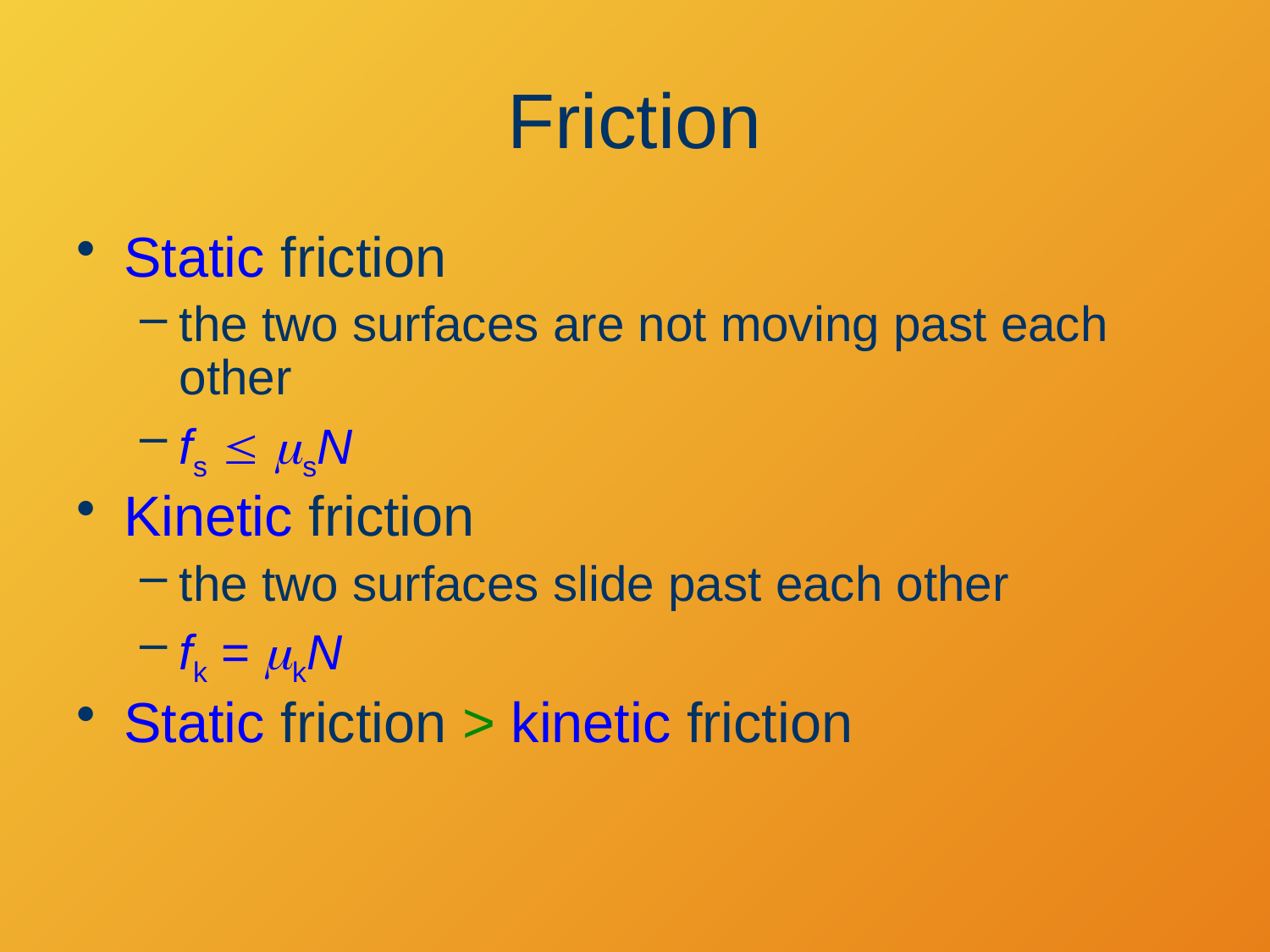

# Friction
Static friction
the two surfaces are not moving past each other
fs ≤ μsN
Kinetic friction
the two surfaces slide past each other
fk = μkN
Static friction > kinetic friction